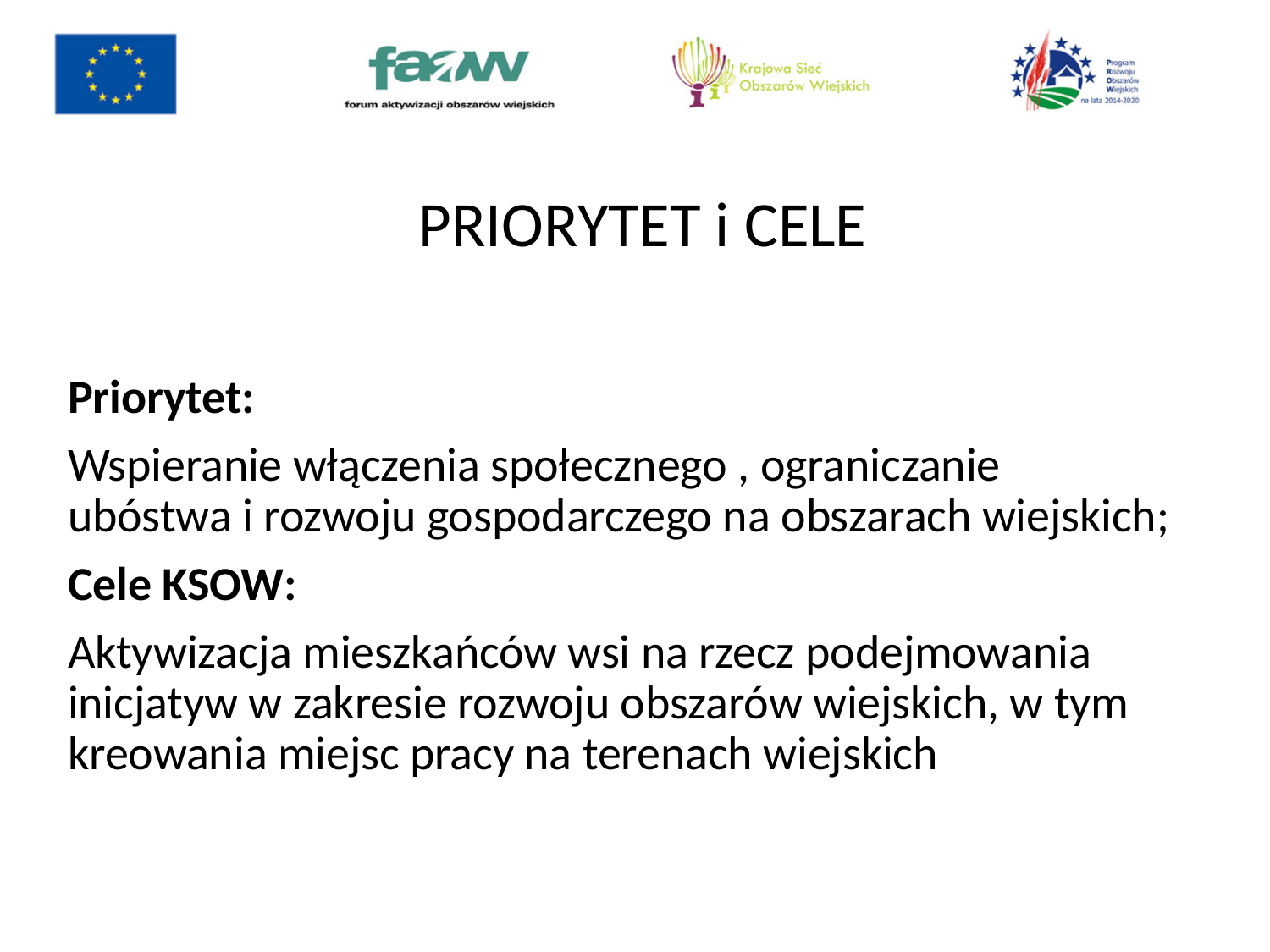

# PRIORYTET i CELE
Priorytet:
Wspieranie włączenia społecznego , ograniczanie 	     ubóstwa i rozwoju gospodarczego na obszarach wiejskich;
Cele KSOW:
Aktywizacja mieszkańców wsi na rzecz podejmowania inicjatyw w zakresie rozwoju obszarów wiejskich, w tym kreowania miejsc pracy na terenach wiejskich